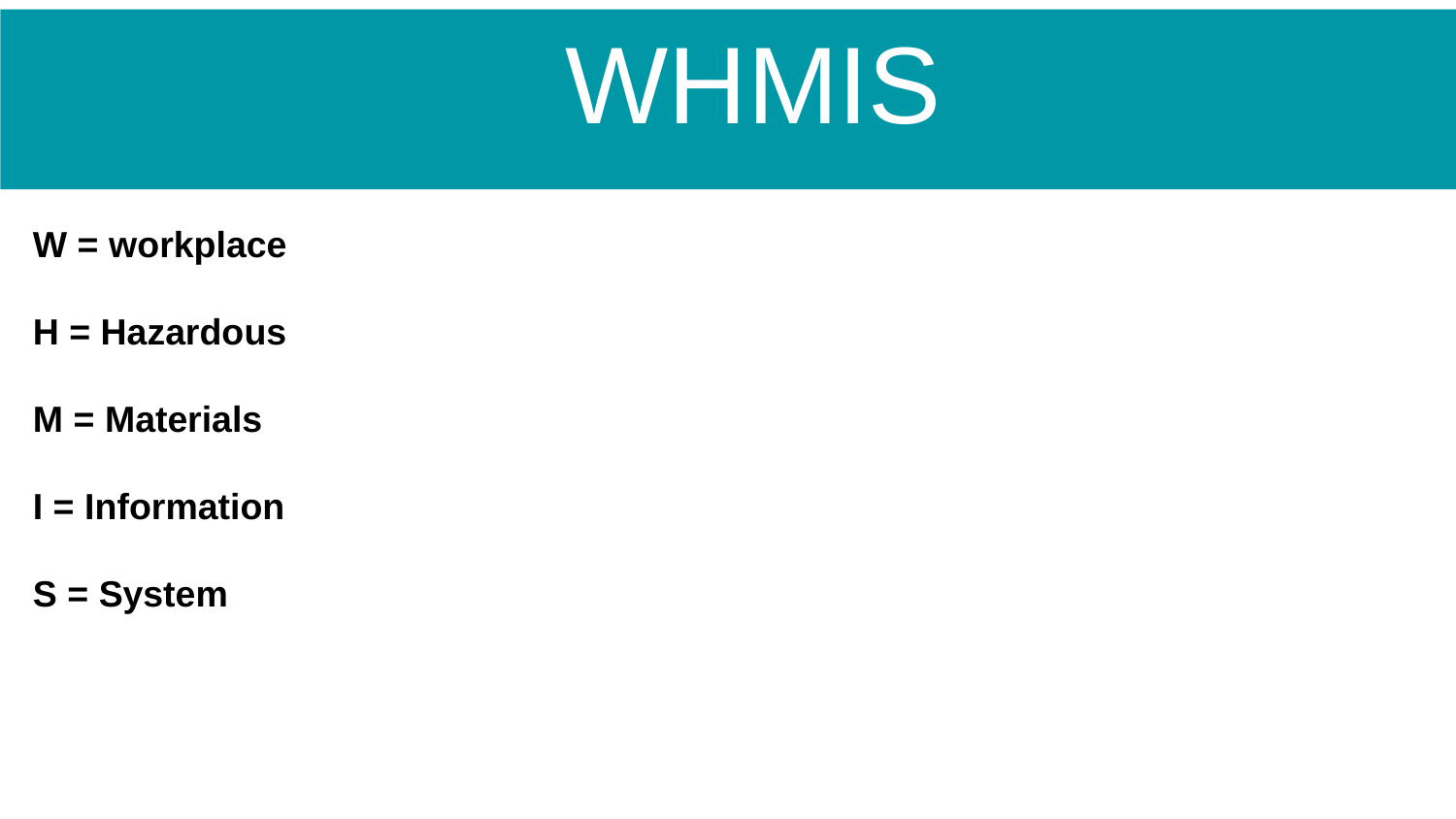

WHMIS

W = workplace

H = Hazardous

M = Materials

I = Information

S = System